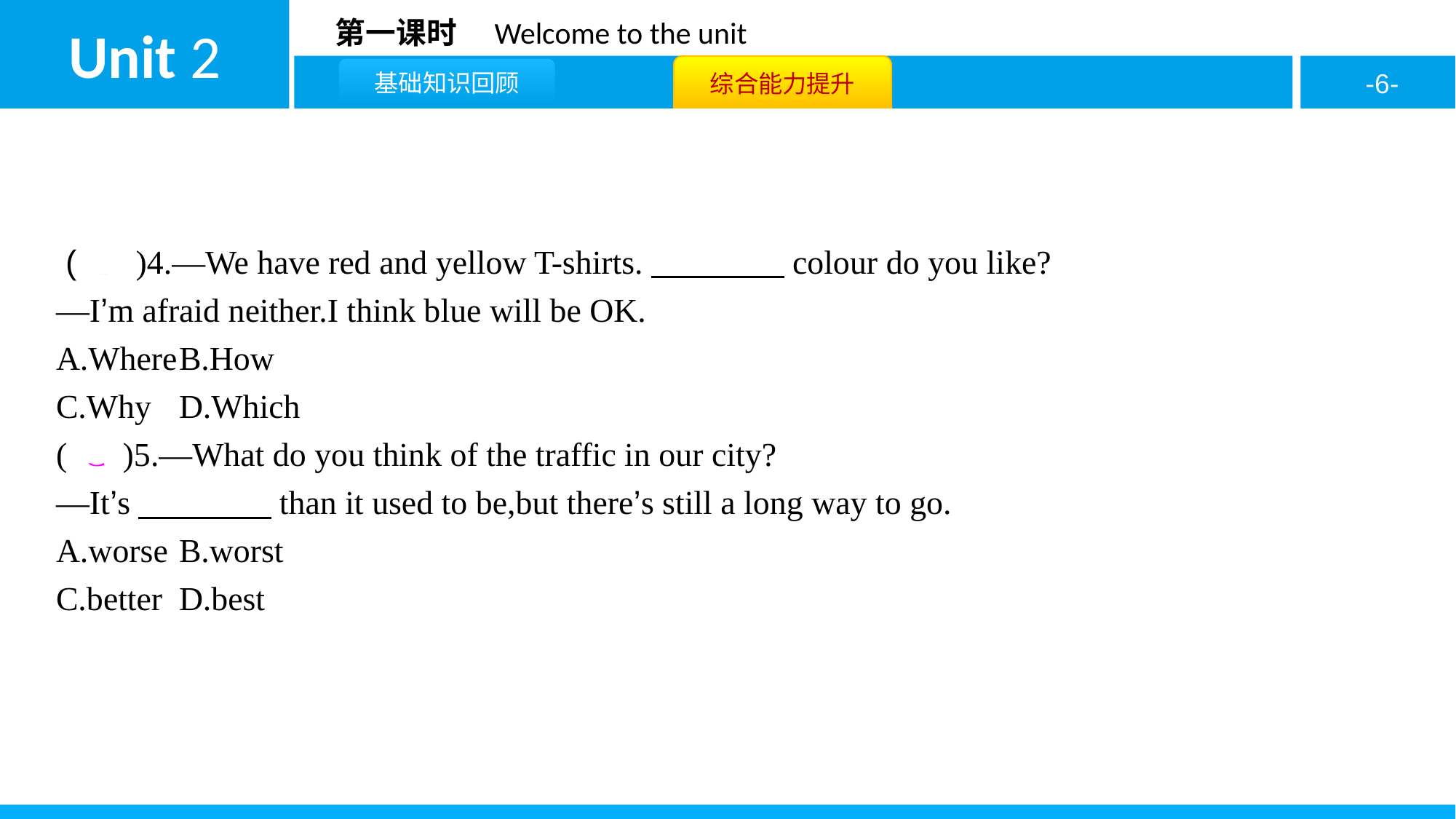

(  D  )4.—We have red and yellow T-shirts.　　　　colour do you like?
—I’m afraid neither.I think blue will be OK.
A.Where	B.How
C.Why	D.Which
(  C  )5.—What do you think of the traffic in our city?
—It’s　　　　than it used to be,but there’s still a long way to go.
A.worse	B.worst
C.better	D.best